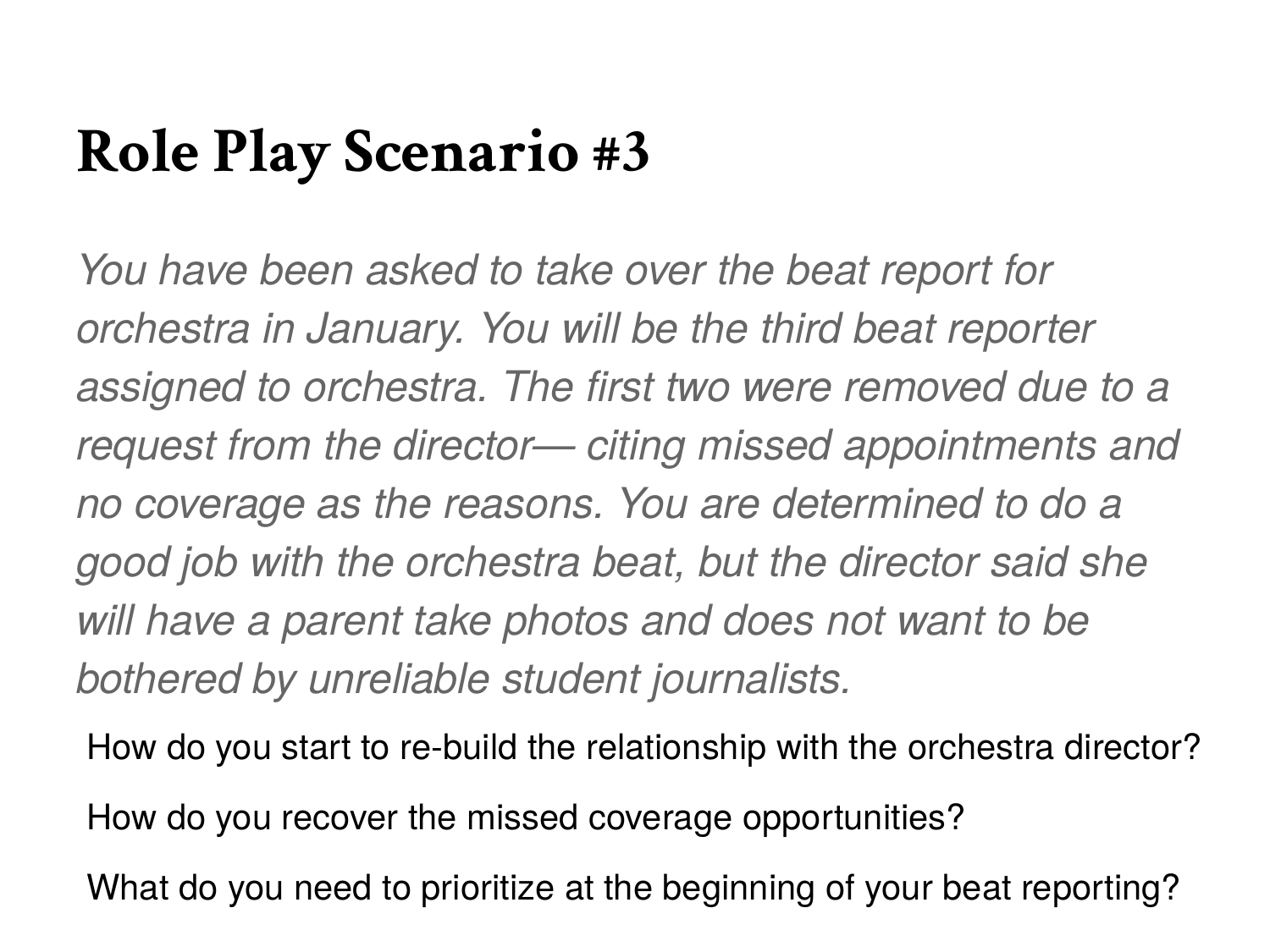

# Role Play Scenario #3
You have been asked to take over the beat report for orchestra in January. You will be the third beat reporter assigned to orchestra. The first two were removed due to a request from the director— citing missed appointments and no coverage as the reasons. You are determined to do a good job with the orchestra beat, but the director said she will have a parent take photos and does not want to be bothered by unreliable student journalists.
How do you start to re-build the relationship with the orchestra director?
How do you recover the missed coverage opportunities?
What do you need to prioritize at the beginning of your beat reporting?